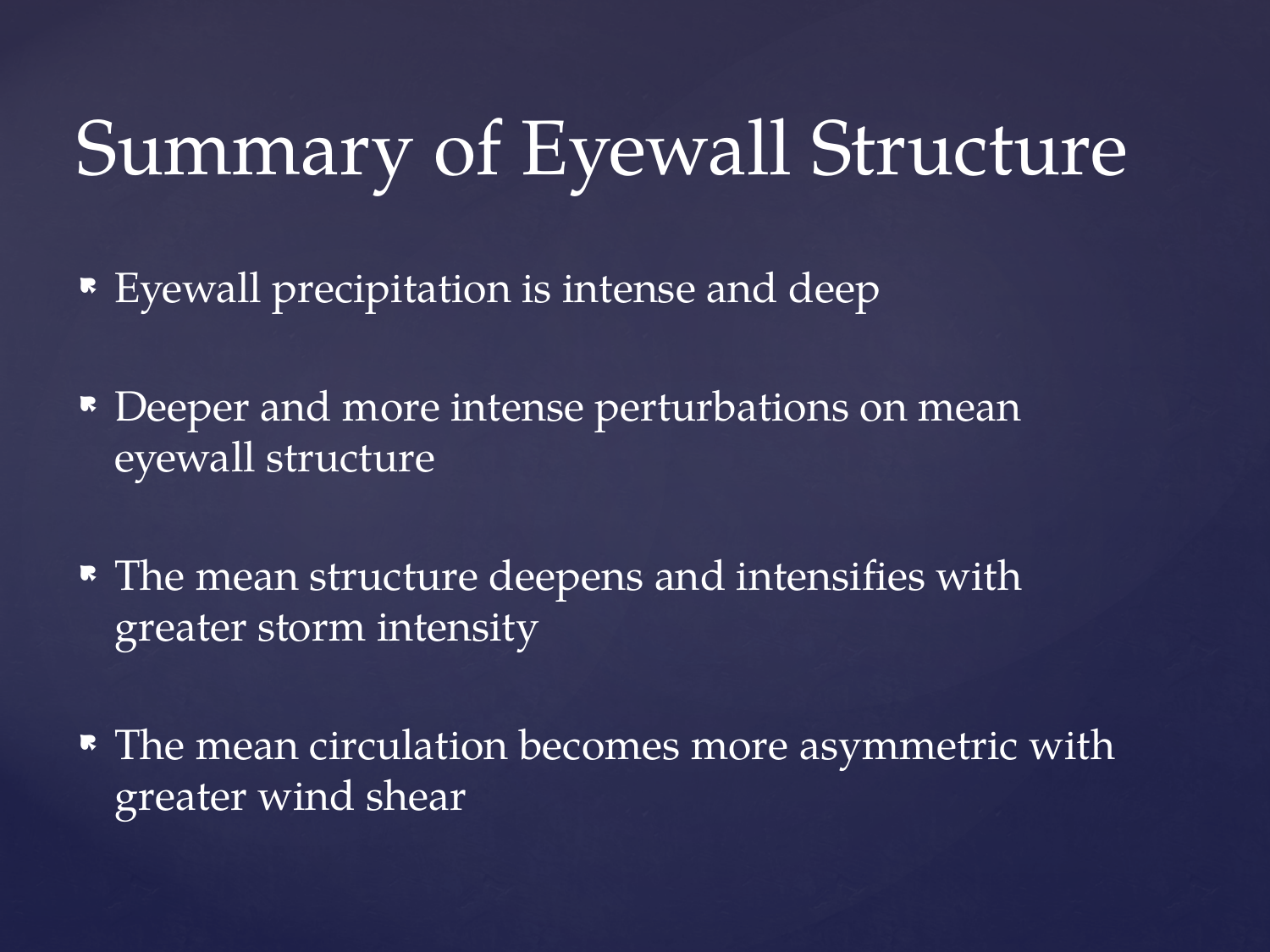

# Summary of Eyewall Structure
Eyewall precipitation is intense and deep

Deeper and more intense perturbations on mean eyewall structure

The mean structure deepens and intensifies with greater storm intensity

The mean circulation becomes more asymmetric with greater wind shear